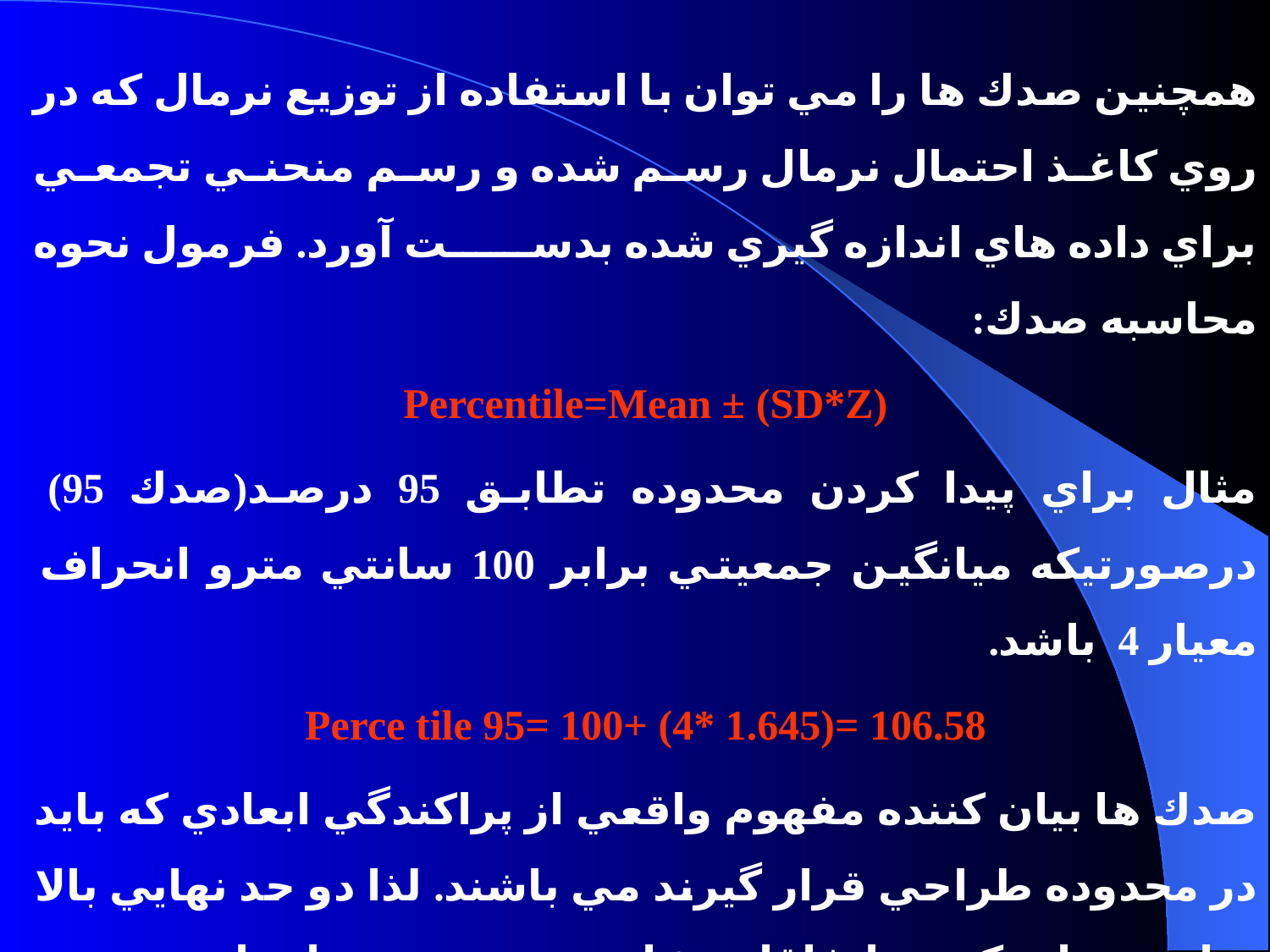

همچنين صدك ها را مي توان با استفاده از توزيع نرمال كه در روي كاغذ احتمال نرمال رسم شده و رسم منحني تجمعي براي داده هاي اندازه گيري شده بدست آورد. فرمول نحوه محاسبه صدك:
 Percentile=Mean ± (SD*Z)
مثال براي پيدا كردن محدوده تطابق 95 درصد(صدك 95) درصورتيكه ميانگين جمعيتي برابر 100 سانتي مترو انحراف معيار 4  باشد.
Perce tile 95= 100+ (4* 1.645)= 106.58
صدك ها بيان كننده مفهوم واقعي از پراكندگي ابعادي كه بايد در محدوده طراحي قرار گيرند مي باشند. لذا دو حد نهايي بالا وپايين بيان كننده اتفاقات شانسي هستند وبايد از محدوده طراحي خارج شوند وتنها 98 درصد از جمعيت در طراحي مورد توجه قرار مي گيرند.